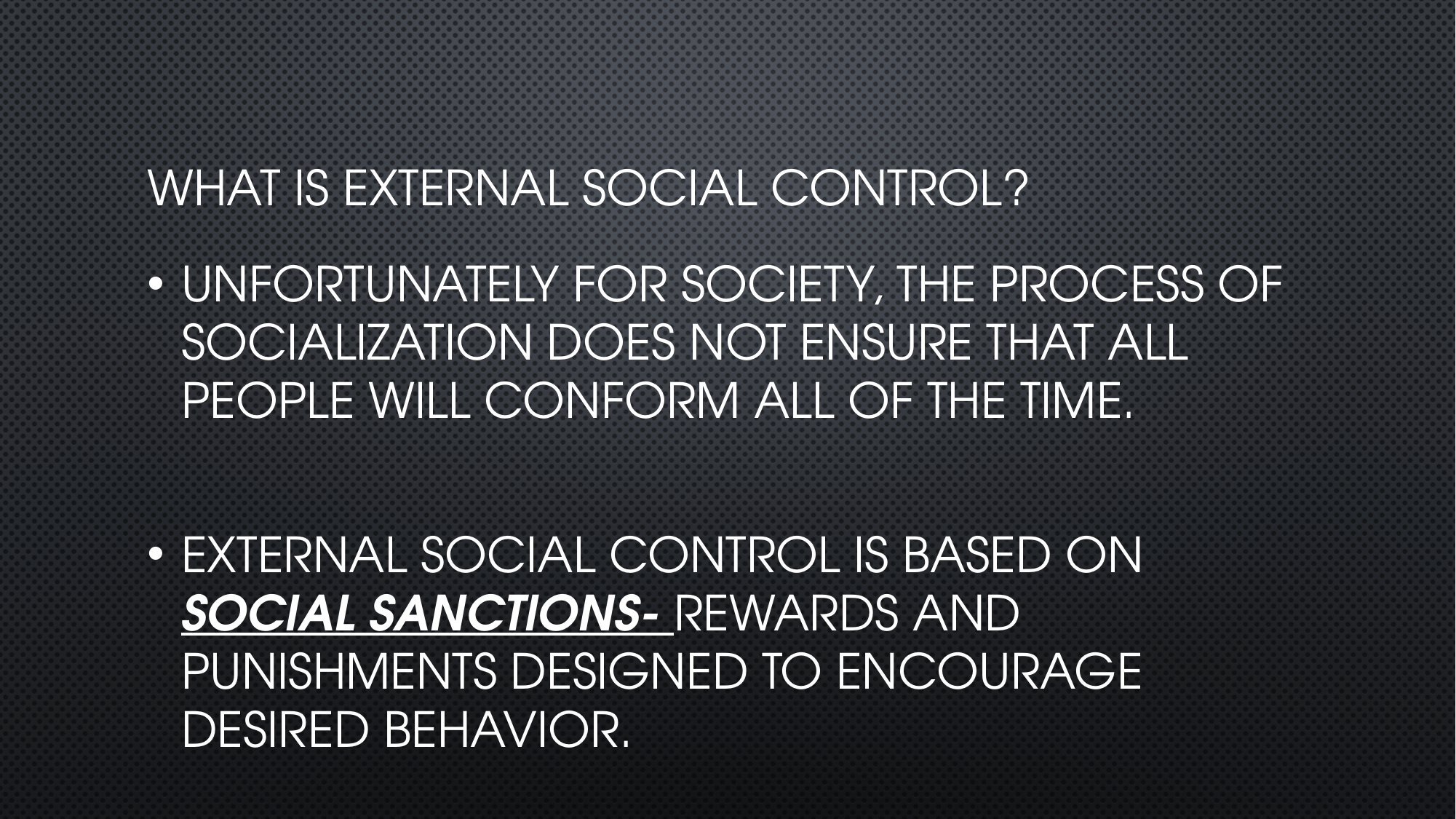

# What is external social control?
Unfortunately for society, the process of socialization does not ensure that all people will conform all of the time.

External social control is based on social sanctions- rewards and punishments designed to encourage desired behavior.